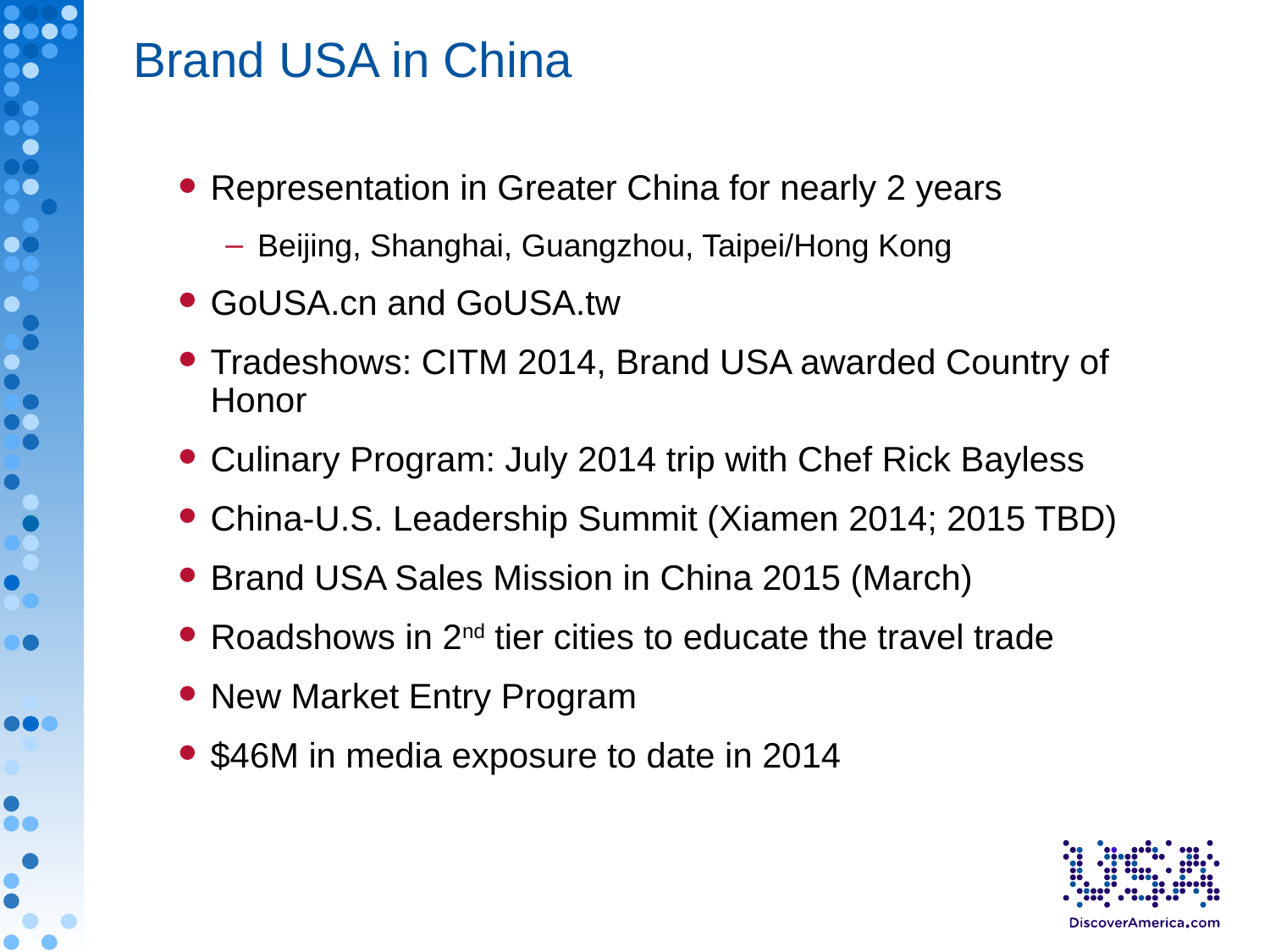

# Brand USA in China
Representation in Greater China for nearly 2 years
Beijing, Shanghai, Guangzhou, Taipei/Hong Kong
GoUSA.cn and GoUSA.tw
Tradeshows: CITM 2014, Brand USA awarded Country of Honor
Culinary Program: July 2014 trip with Chef Rick Bayless
China-U.S. Leadership Summit (Xiamen 2014; 2015 TBD)
Brand USA Sales Mission in China 2015 (March)
Roadshows in 2nd tier cities to educate the travel trade
New Market Entry Program
$46M in media exposure to date in 2014